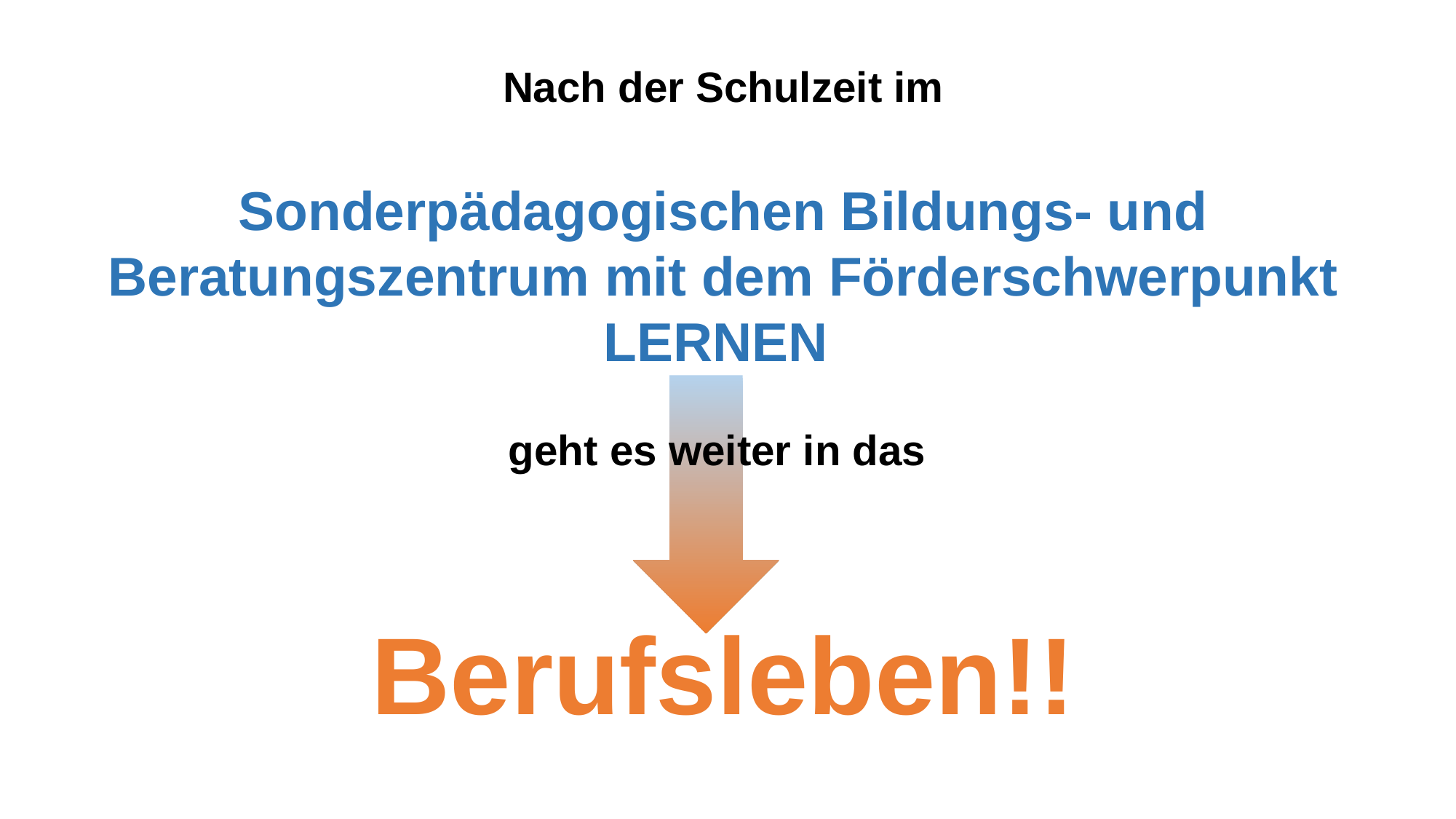

Nach der Schulzeit im

Sonderpädagogischen Bildungs- und Beratungszentrum mit dem Förderschwerpunkt LERNEN

geht es weiter in das

Berufsleben!!